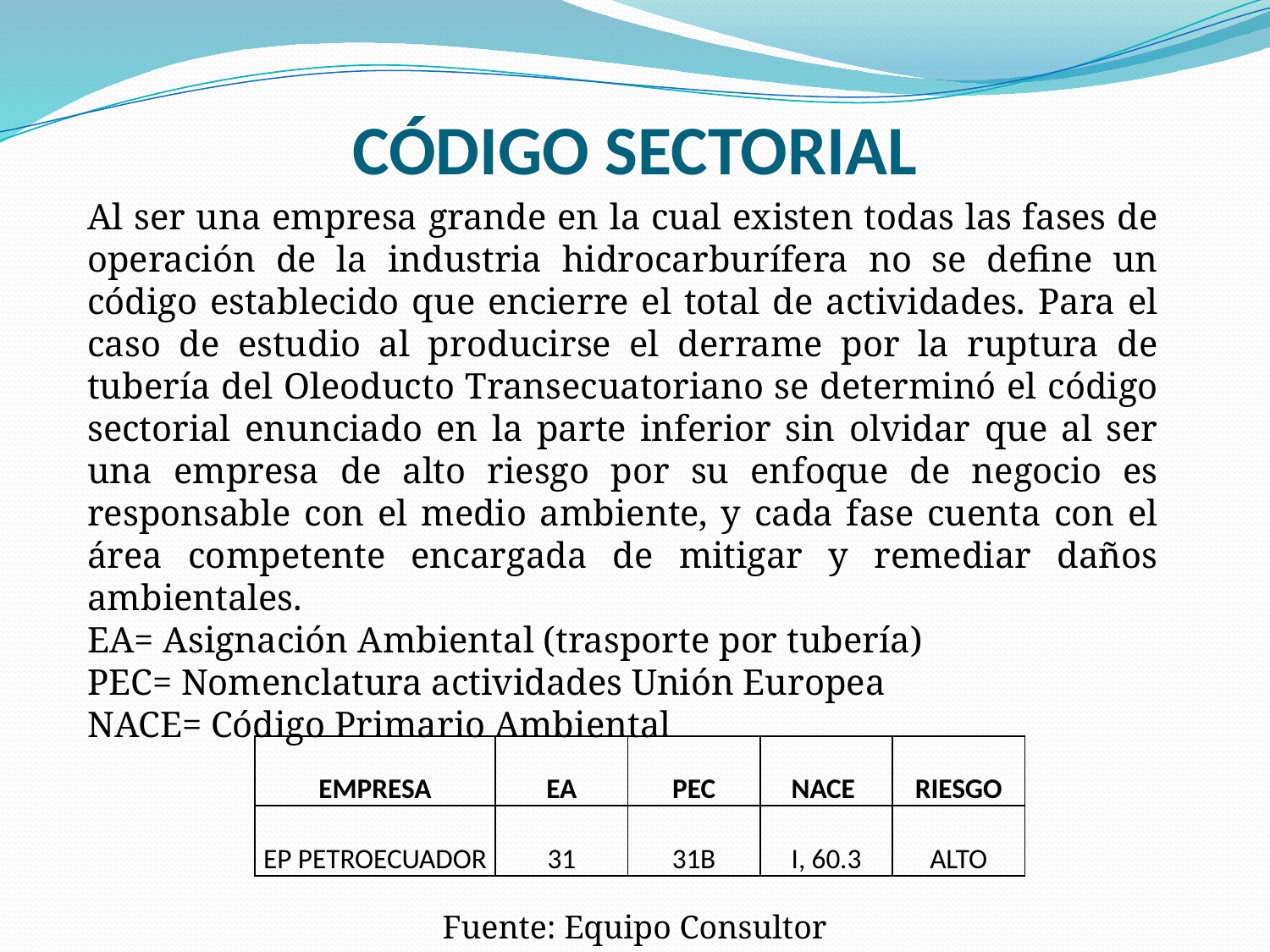

# CÓDIGO SECTORIAL
Al ser una empresa grande en la cual existen todas las fases de operación de la industria hidrocarburífera no se define un código establecido que encierre el total de actividades. Para el caso de estudio al producirse el derrame por la ruptura de tubería del Oleoducto Transecuatoriano se determinó el código sectorial enunciado en la parte inferior sin olvidar que al ser una empresa de alto riesgo por su enfoque de negocio es responsable con el medio ambiente, y cada fase cuenta con el área competente encargada de mitigar y remediar daños ambientales.
EA= Asignación Ambiental (trasporte por tubería)
PEC= Nomenclatura actividades Unión Europea
NACE= Código Primario Ambiental
| EMPRESA | EA | PEC | NACE | RIESGO |
| --- | --- | --- | --- | --- |
| EP PETROECUADOR | 31 | 31B | I, 60.3 | ALTO |
Fuente: Equipo Consultor